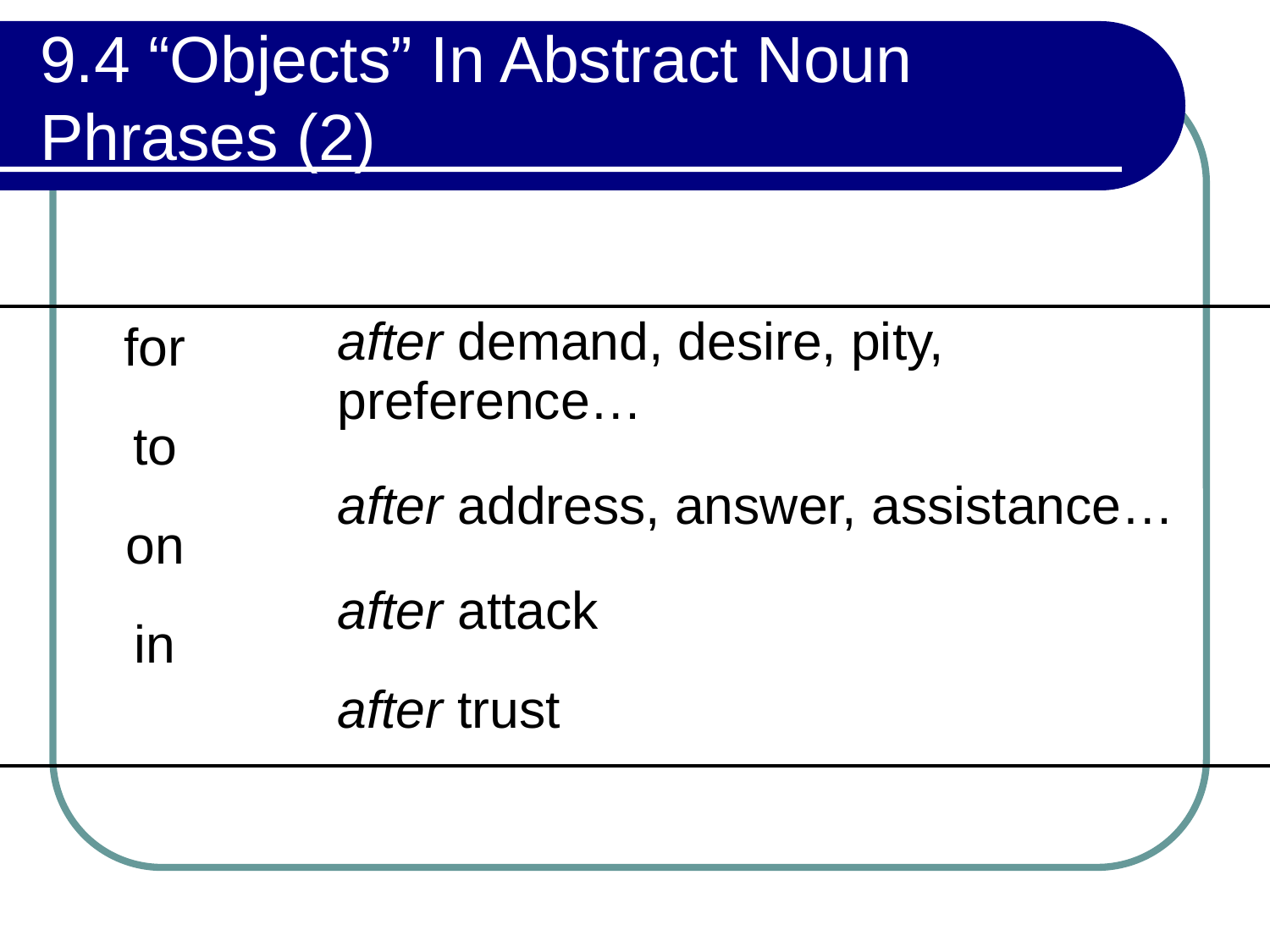

# 9.4 “Objects” In Abstract Noun Phrases (2)
| for to on in | after demand, desire, pity, preference… after address, answer, assistance… after attack after trust |
| --- | --- |